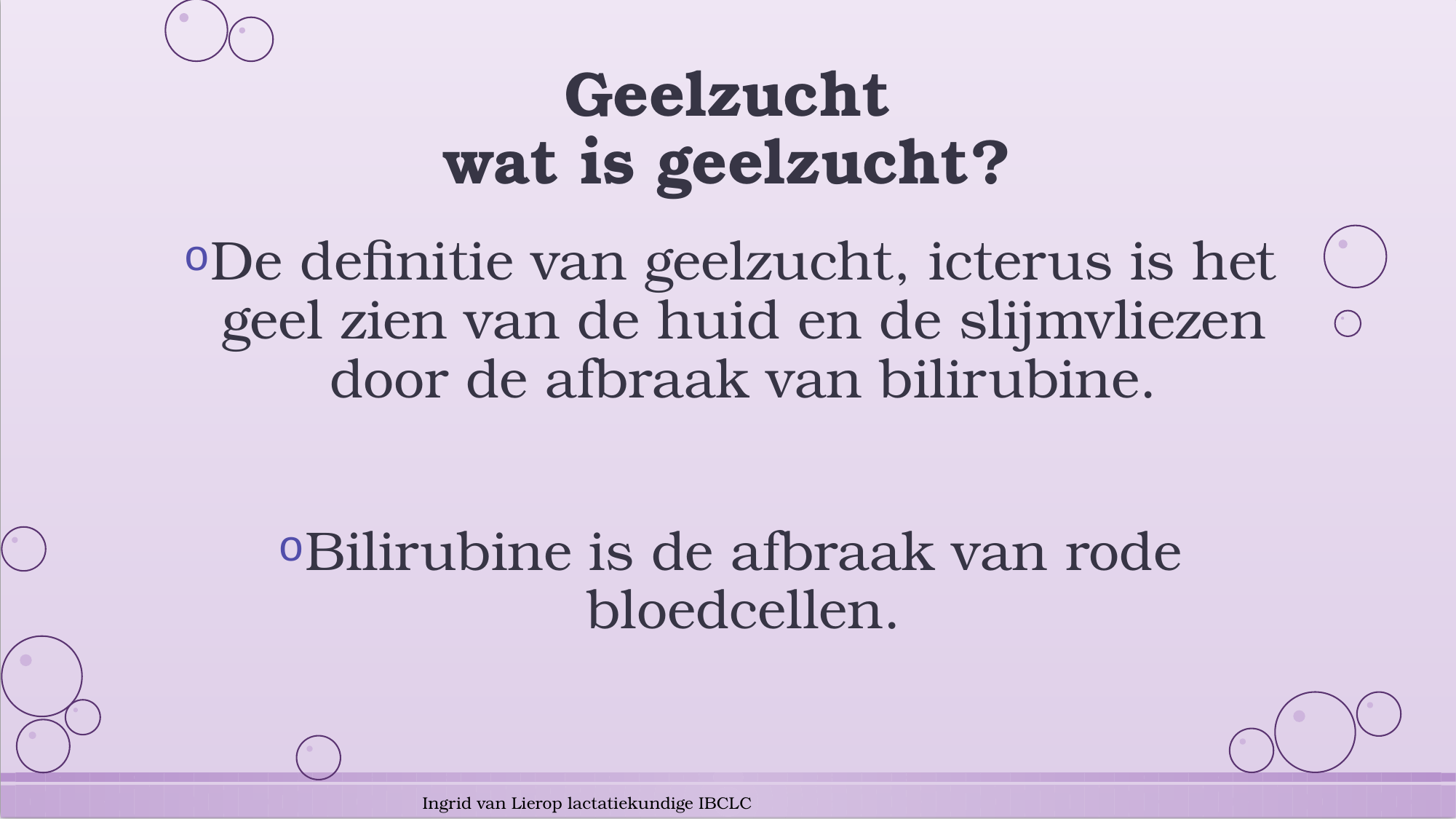

# Geelzucht wat is geelzucht?
De definitie van geelzucht, icterus is het geel zien van de huid en de slijmvliezen door de afbraak van bilirubine.

Bilirubine is de afbraak van rode bloedcellen.
Ingrid van Lierop lactatiekundige IBCLC